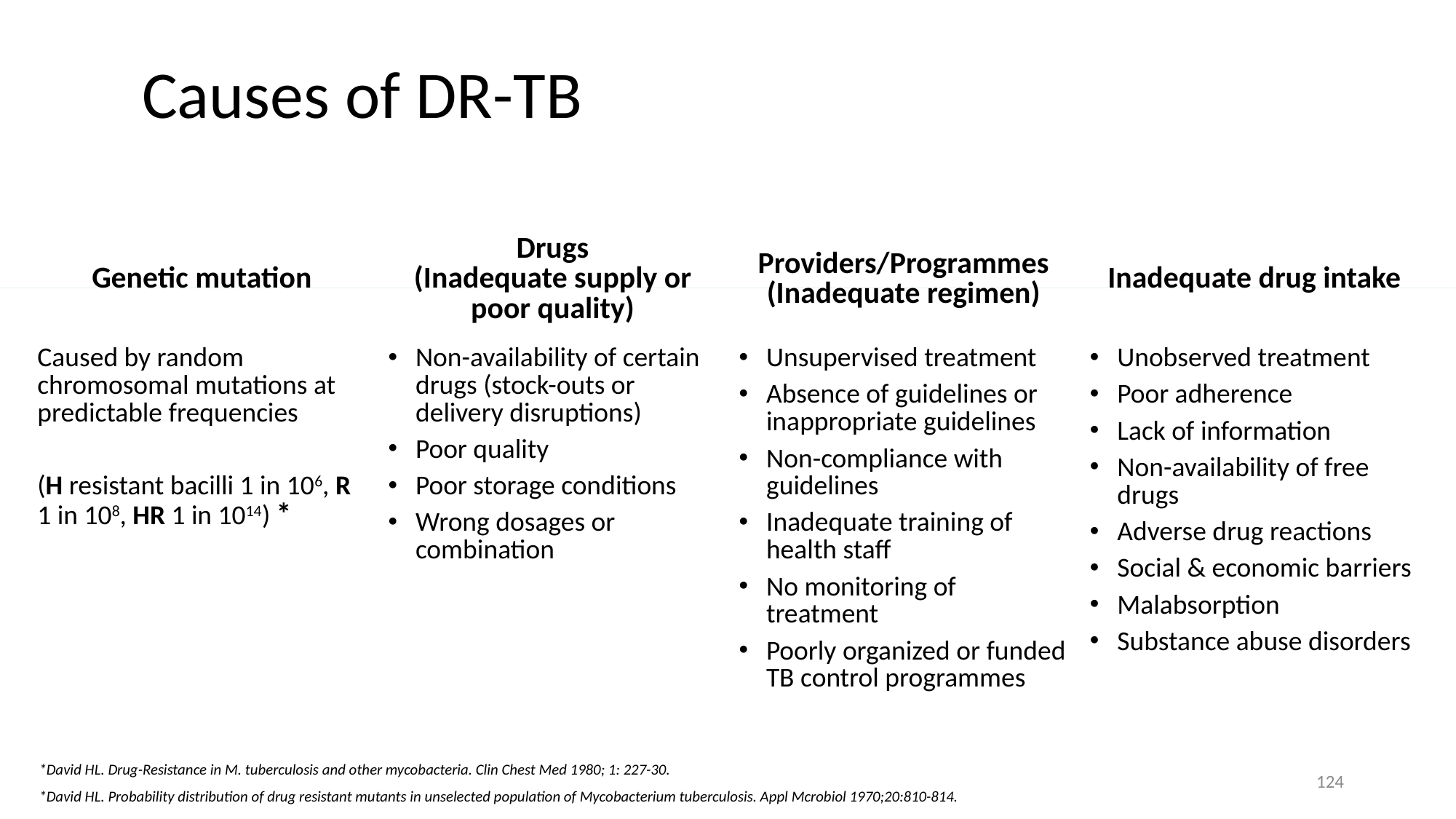

# Causes of DR-TB
| Microbial | Programmatic |  | Clinical |
| --- | --- | --- | --- |
| Genetic mutation | Drugs (Inadequate supply or poor quality) | Providers/Programmes (Inadequate regimen) | Inadequate drug intake |
| Caused by random chromosomal mutations at predictable frequencies (H resistant bacilli 1 in 106, R 1 in 108, HR 1 in 1014) \* | Non-availability of certain drugs (stock-outs or delivery disruptions) Poor quality Poor storage conditions Wrong dosages or combination | Unsupervised treatment Absence of guidelines or inappropriate guidelines Non-compliance with guidelines Inadequate training of health staff No monitoring of treatment Poorly organized or funded TB control programmes | Unobserved treatment Poor adherence Lack of information Non-availability of free drugs Adverse drug reactions Social & economic barriers Malabsorption Substance abuse disorders |

*David HL. Drug-Resistance in M. tuberculosis and other mycobacteria. Clin Chest Med 1980; 1: 227-30.
*David HL. Probability distribution of drug resistant mutants in unselected population of Mycobacterium tuberculosis. Appl Mcrobiol 1970;20:810-814.
124